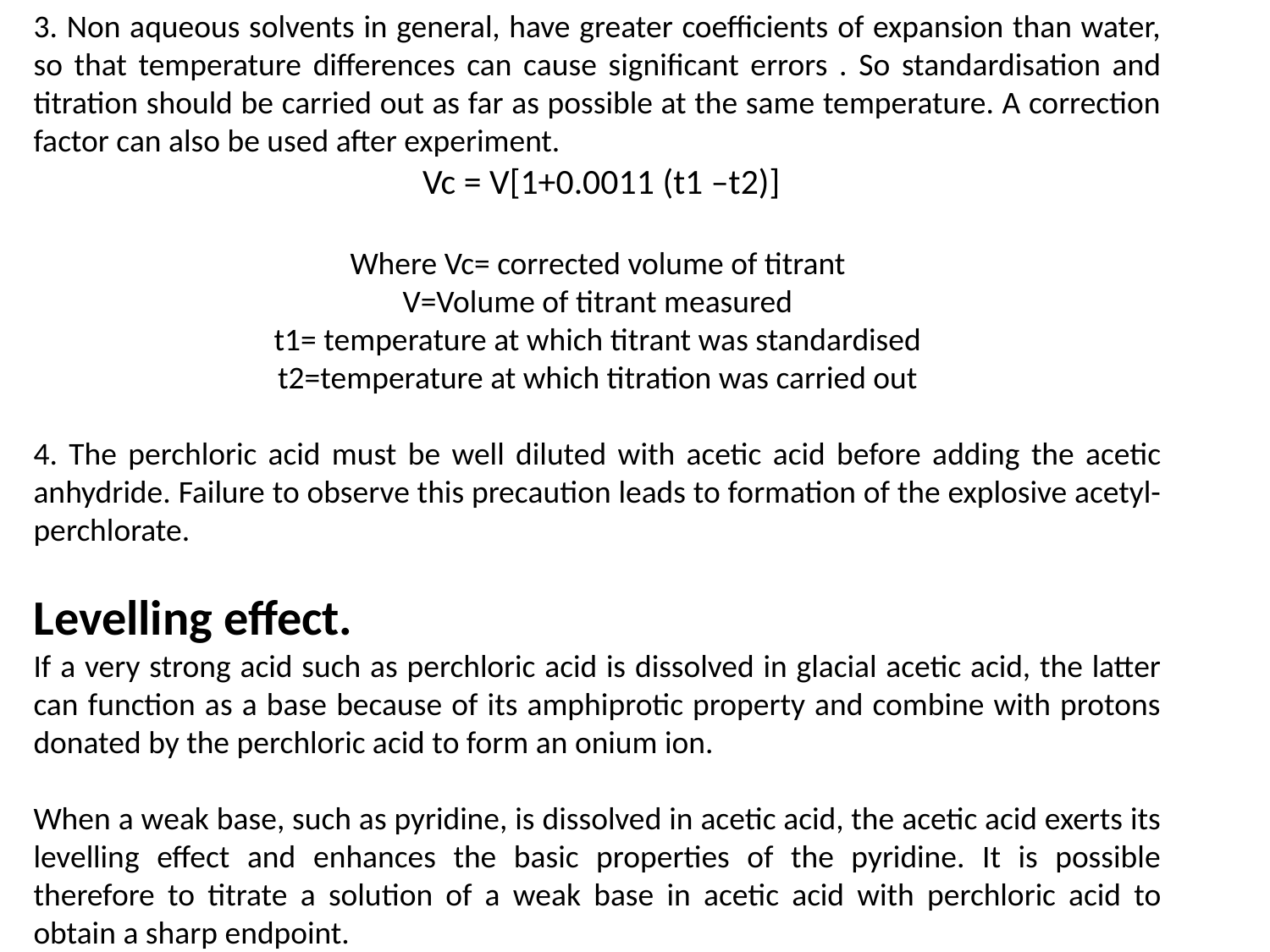

3. Non aqueous solvents in general, have greater coefficients of expansion than water, so that temperature differences can cause significant errors . So standardisation and titration should be carried out as far as possible at the same temperature. A correction factor can also be used after experiment.
 Vc = V[1+0.0011 (t1 –t2)]

Where Vc= corrected volume of titrant
V=Volume of titrant measured
t1= temperature at which titrant was standardised
t2=temperature at which titration was carried out

4. The perchloric acid must be well diluted with acetic acid before adding the acetic anhydride. Failure to observe this precaution leads to formation of the explosive acetyl-perchlorate.

Levelling effect.
If a very strong acid such as perchloric acid is dissolved in glacial acetic acid, the latter can function as a base because of its amphiprotic property and combine with protons donated by the perchloric acid to form an onium ion.

When a weak base, such as pyridine, is dissolved in acetic acid, the acetic acid exerts its levelling effect and enhances the basic properties of the pyridine. It is possible therefore to titrate a solution of a weak base in acetic acid with perchloric acid to obtain a sharp endpoint.